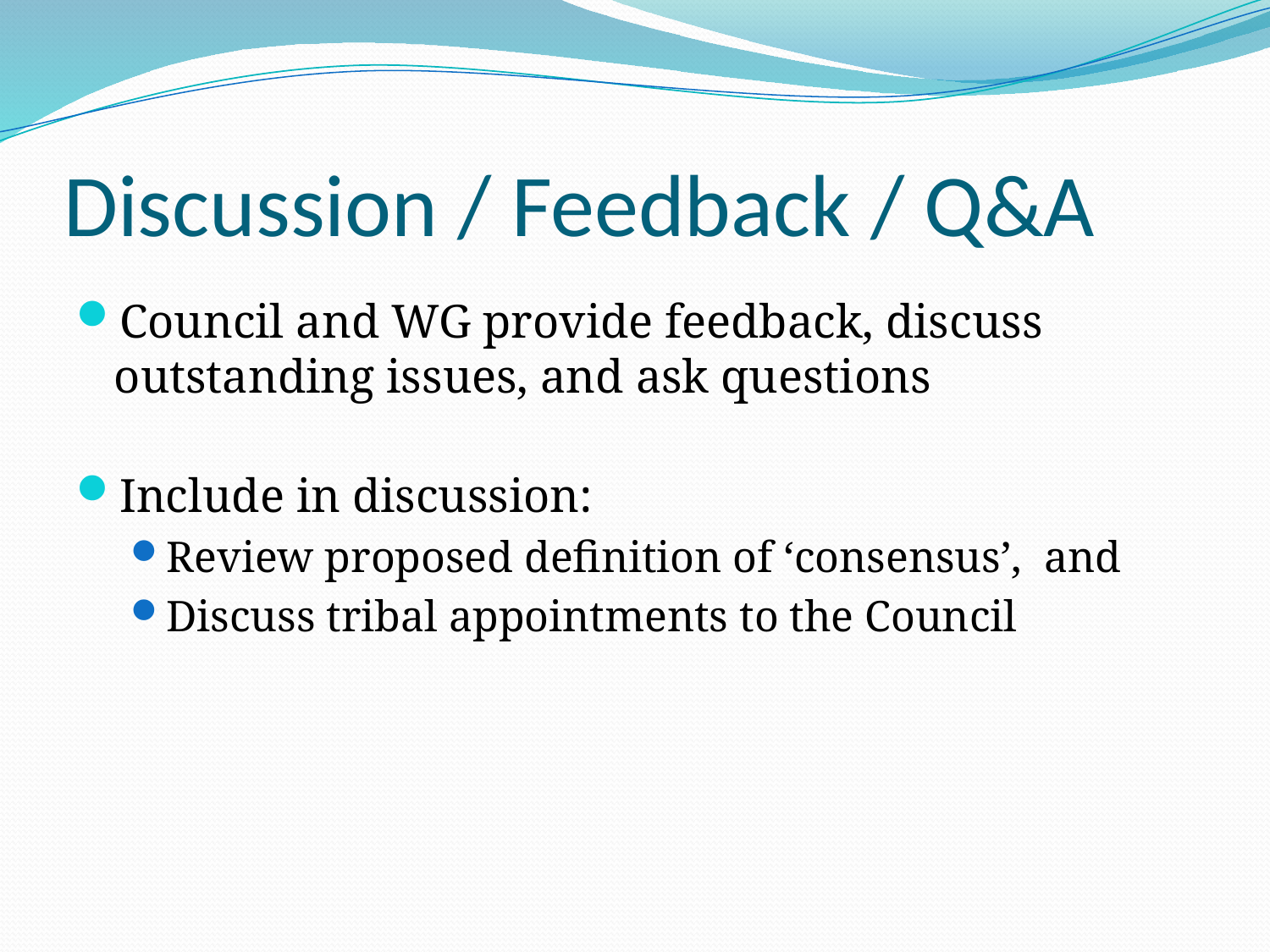

# Discussion / Feedback / Q&A
Council and WG provide feedback, discuss outstanding issues, and ask questions
Include in discussion:
Review proposed definition of ‘consensus’,  and
Discuss tribal appointments to the Council